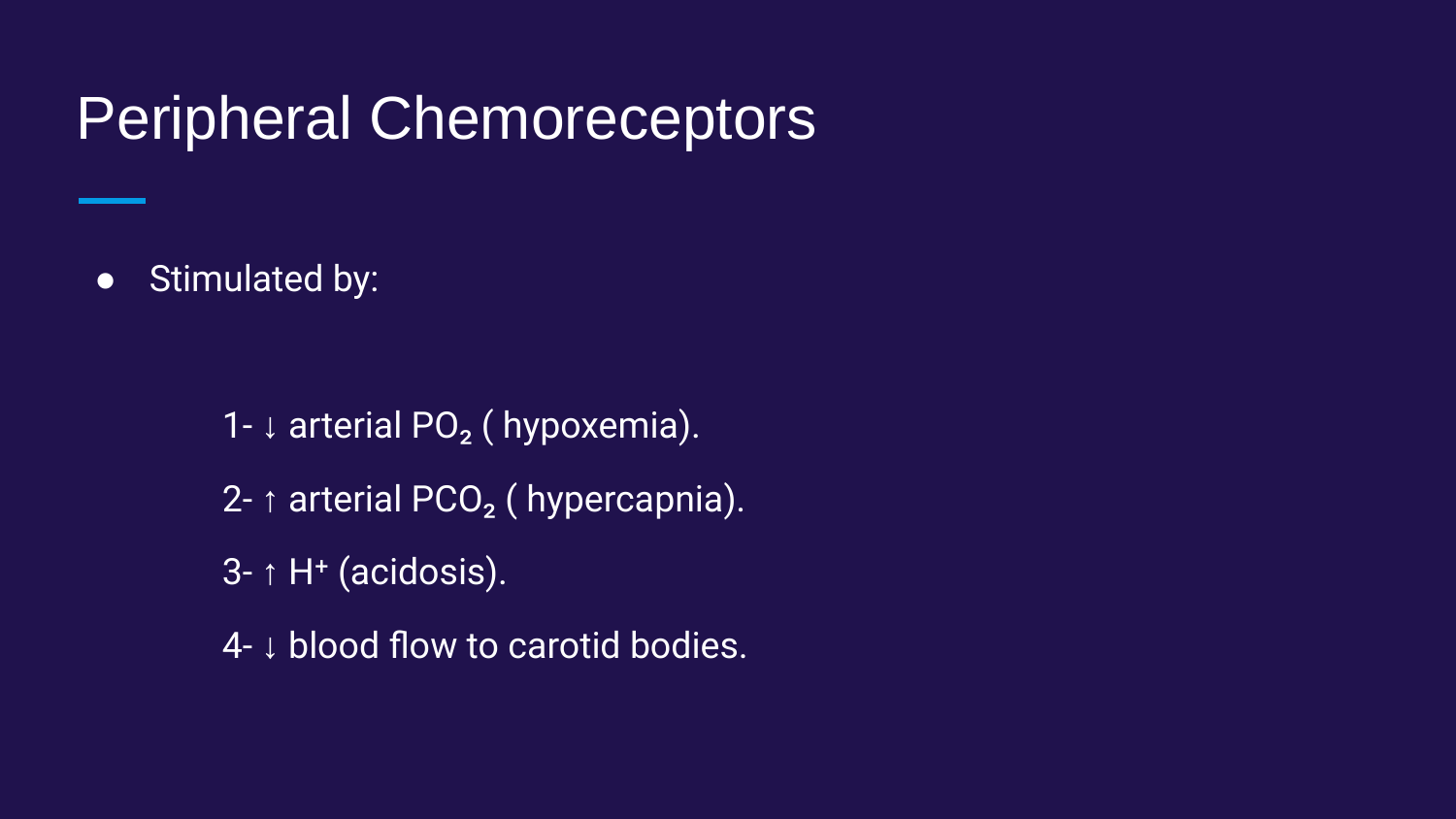

# Peripheral Chemoreceptors
Stimulated by:

1- ↓ arterial PO₂ ( hypoxemia).
2- ↑ arterial PCO₂ ( hypercapnia).
3- ↑ H⁺ (acidosis).
4- ↓ blood flow to carotid bodies.